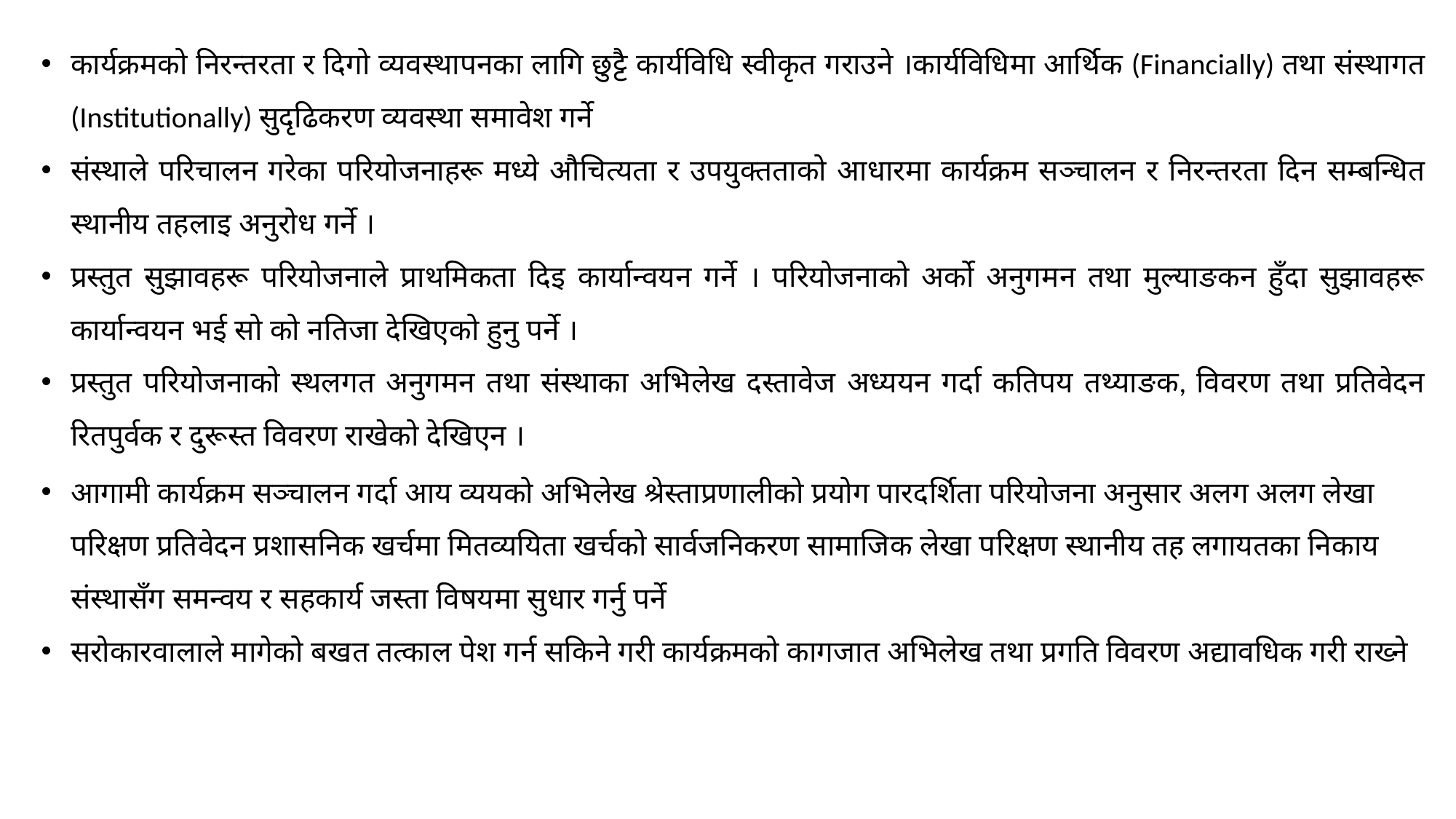

कार्यक्रमको निरन्तरता र दिगो व्यवस्थापनका लागि छुट्टै कार्यविधि स्वीकृत गराउने ।कार्यविधिमा आर्थिक (Financially) तथा संस्थागत (Institutionally) सुदृढिकरण व्यवस्था समावेश गर्ने
संस्थाले परिचालन गरेका परियोजनाहरू मध्ये औचित्यता र उपयुक्तताको आधारमा कार्यक्रम सञ्चालन र निरन्तरता दिन सम्बन्धित स्थानीय तहलाइ अनुरोध गर्ने ।
प्रस्तुत सुझावहरू परियोजनाले प्राथमिकता दिइ कार्यान्वयन गर्ने । परियोजनाको अर्को अनुगमन तथा मुल्याङकन हुँदा सुझावहरू कार्यान्वयन भई सो को नतिजा देखिएको हुनु पर्ने ।
प्रस्तुत परियोजनाको स्थलगत अनुगमन तथा संस्थाका अभिलेख दस्तावेज अध्ययन गर्दा कतिपय तथ्याङक, विवरण तथा प्रतिवेदन रितपुर्वक र दुरूस्त विवरण राखेको देखिएन ।
आगामी कार्यक्रम सञ्चालन गर्दा आय व्ययको अभिलेख श्रेस्ताप्रणालीको प्रयोग पारदर्शिता परियोजना अनुसार अलग अलग लेखा परिक्षण प्रतिवेदन प्रशासनिक खर्चमा मितव्ययिता खर्चको सार्वजनिकरण सामाजिक लेखा परिक्षण स्थानीय तह लगायतका निकाय संस्थासँग समन्वय र सहकार्य जस्ता विषयमा सुधार गर्नु पर्ने
सरोकारवालाले मागेको बखत तत्काल पेश गर्न सकिने गरी कार्यक्रमको कागजात अभिलेख तथा प्रगति विवरण अद्यावधिक गरी राख्ने